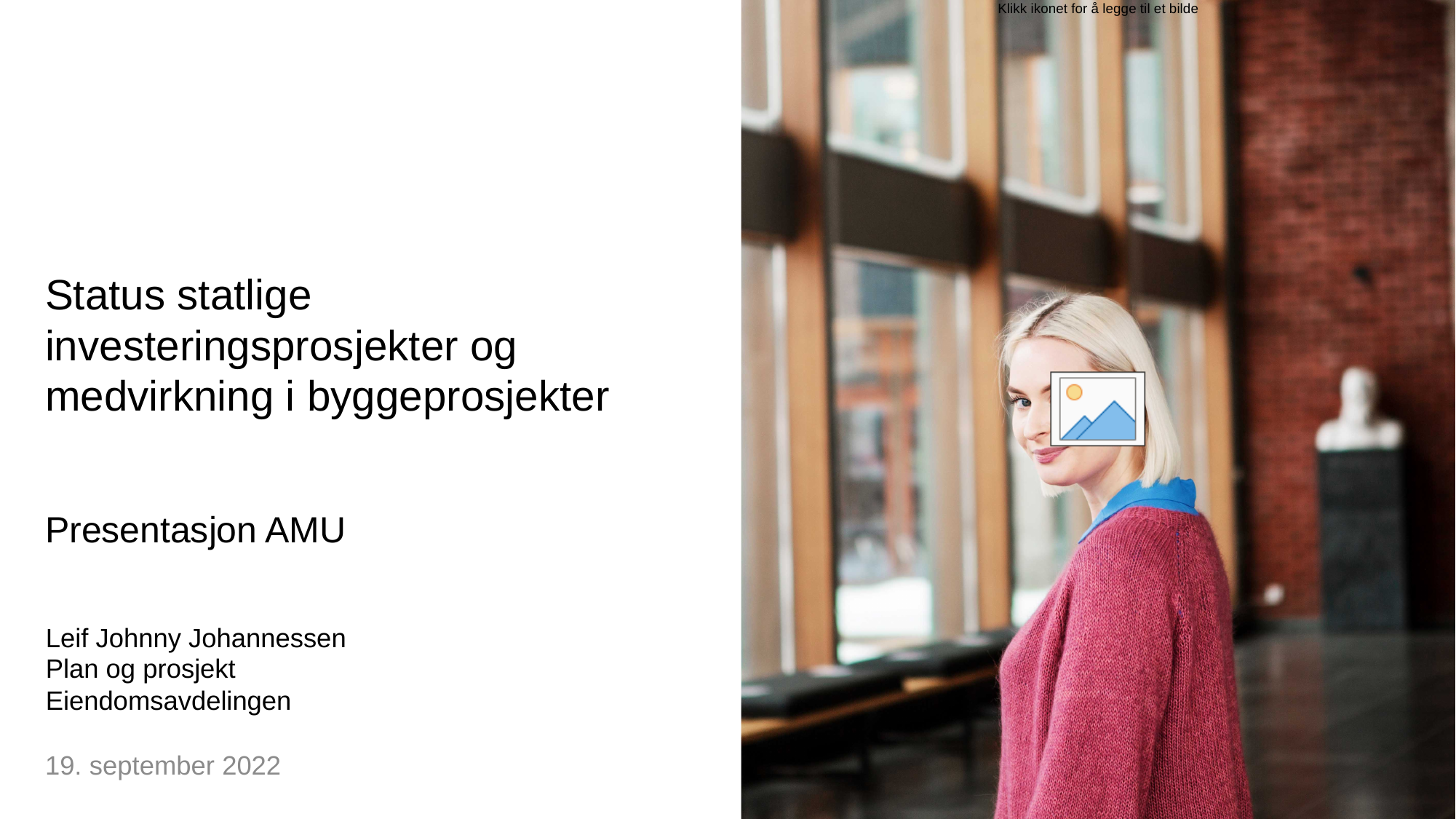

# Status statlige investeringsprosjekter og medvirkning i byggeprosjekter
Presentasjon AMU
Leif Johnny Johannessen
Plan og prosjekt

Eiendomsavdelingen
19. september 2022